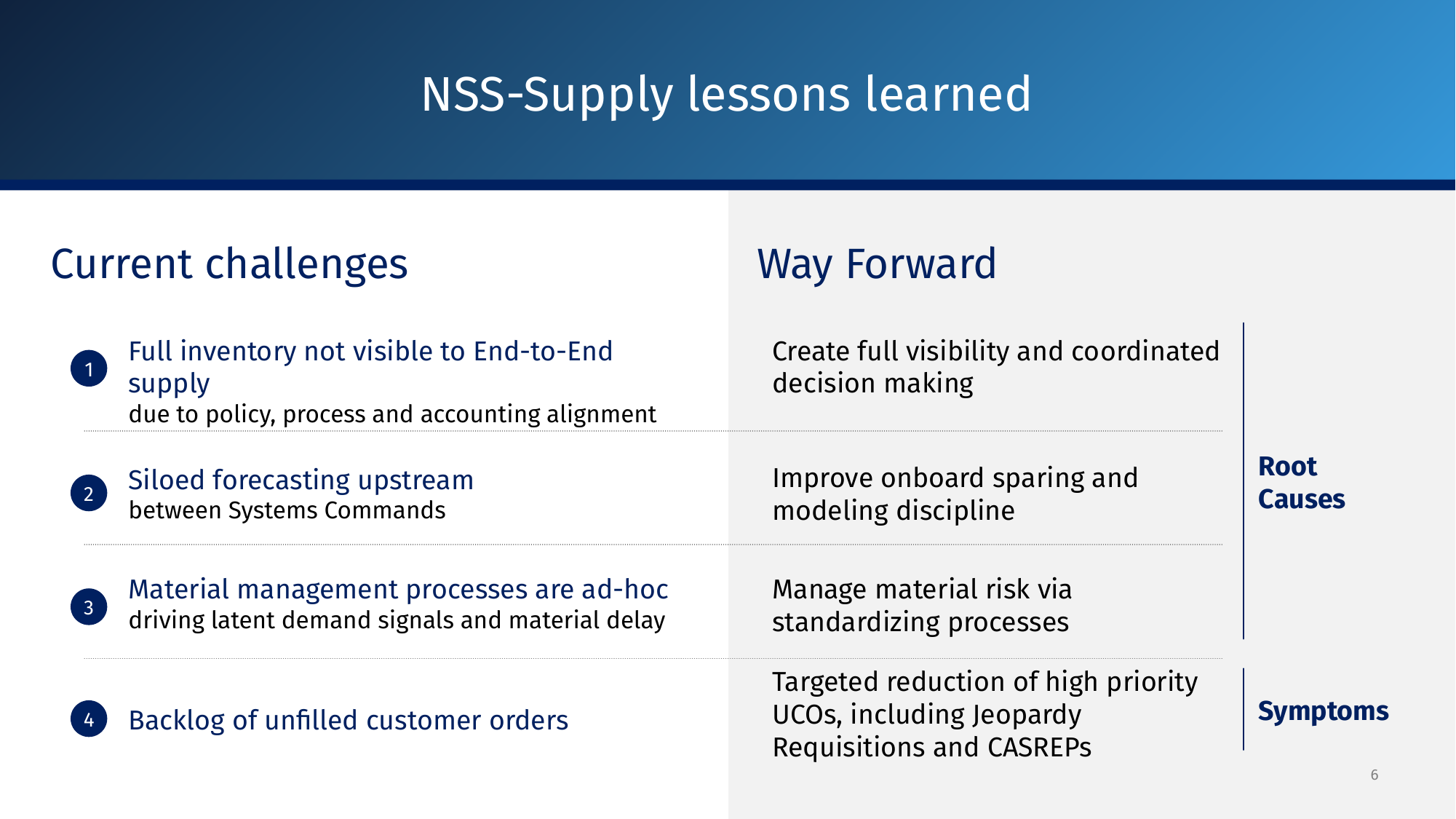

# NSS-Supply lessons learned
^

Current challenges
Way Forward
Root Causes
Full inventory not visible to End-to-End supply
due to policy, process and accounting alignment
Create full visibility and coordinated decision making
1
Siloed forecasting upstream
between Systems Commands
Improve onboard sparing and modeling discipline
2
Material management processes are ad-hoc
driving latent demand signals and material delay
Manage material risk via standardizing processes
3
Symptoms
Targeted reduction of high priority UCOs, including Jeopardy Requisitions and CASREPs
Backlog of unfilled customer orders
4